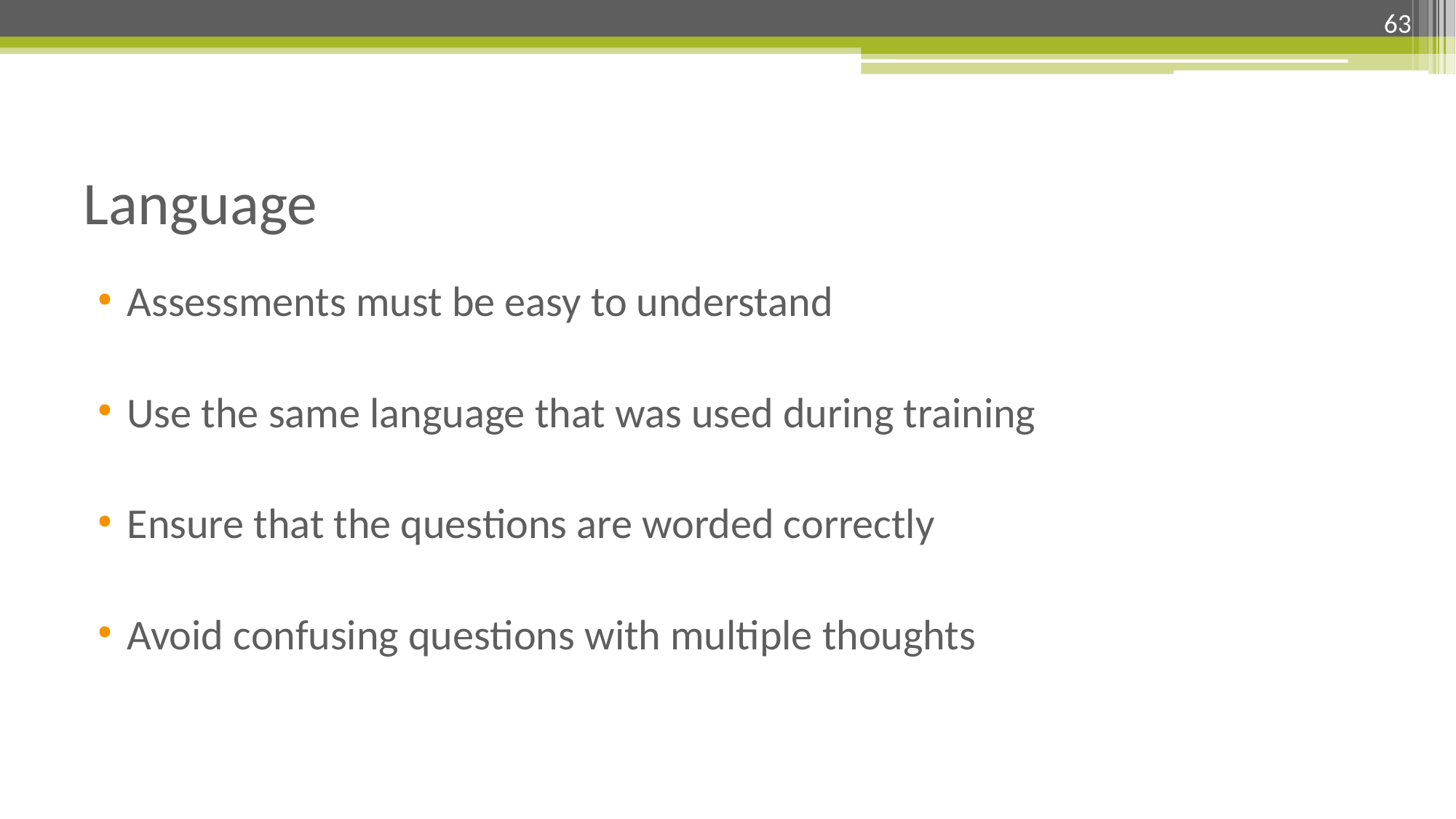

63
# Language
Assessments must be easy to understand

Use the same language that was used during training

Ensure that the questions are worded correctly

Avoid confusing questions with multiple thoughts